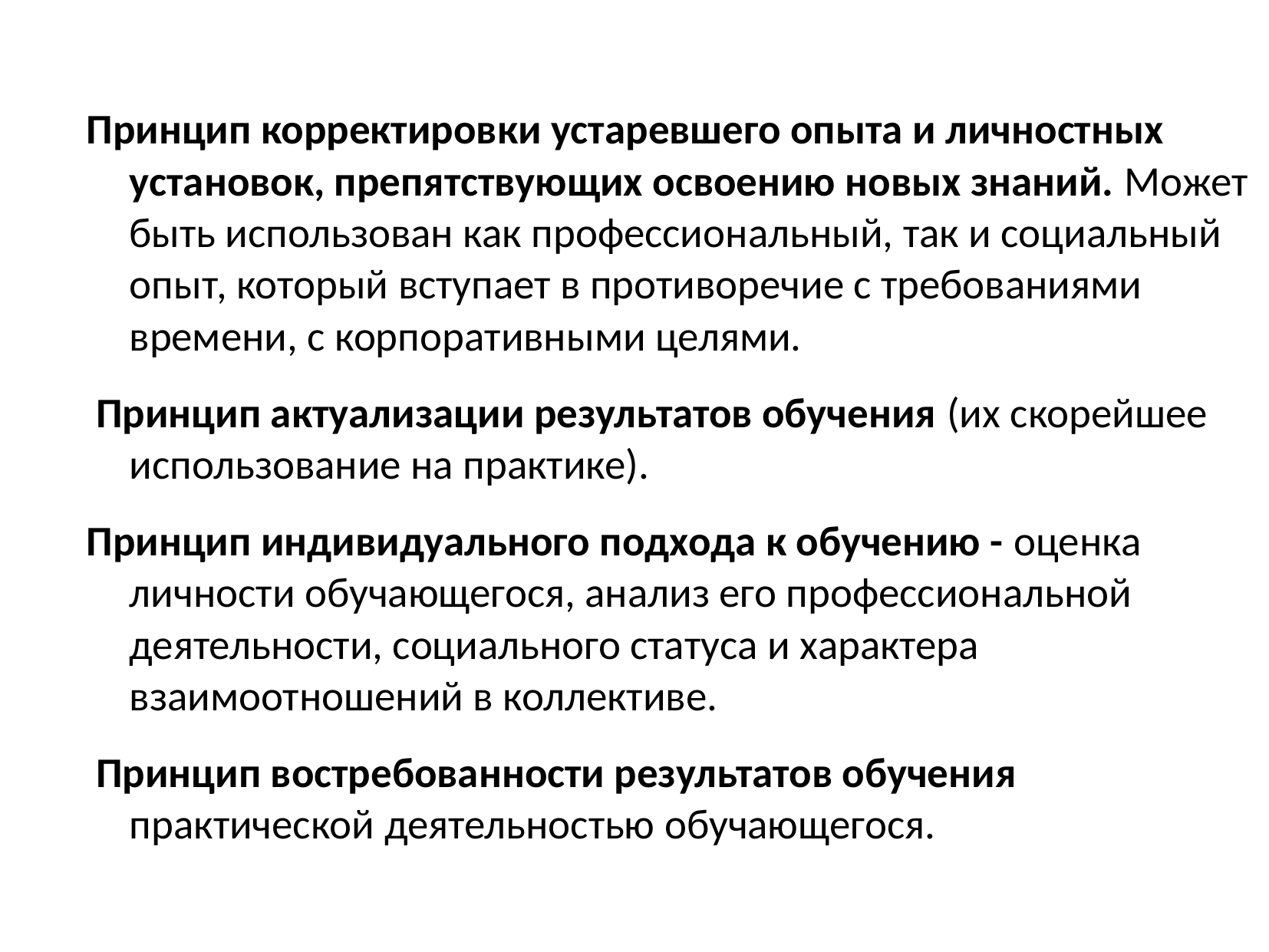

Принцип корректировки устаревшего опыта и личностных установок, препятствующих освоению новых знаний. Может быть использован как профессиональный, так и социальный опыт, который вступает в противоречие с требованиями времени, с корпоративными целями.
 Принцип актуализации результатов обучения (их скорейшее использование на практике).
Принцип индивидуального подхода к обучению - оценка личности обучающегося, анализ его профессиональной деятельности, социального статуса и характера взаимоотношений в коллективе.
 Принцип востребованности результатов обучения практической деятельностью обучающегося.